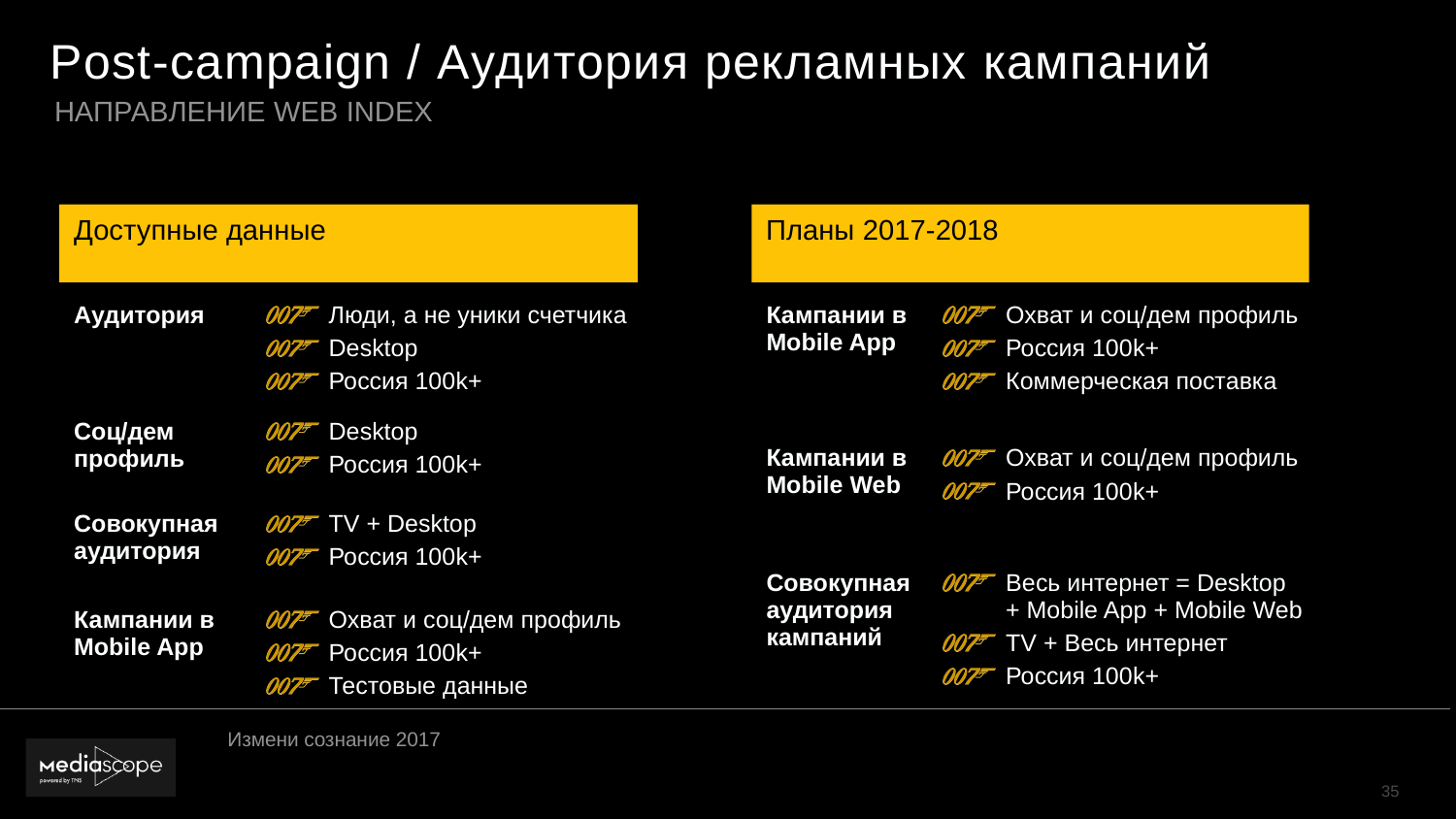

# Post-campaign / Аудитория рекламных кампаний
НАПРАВЛЕНИЕ WEB INDEX
Доступные данные
Планы 2017-2018
| Аудитория | Люди, а не уники счетчика Desktop Россия 100k+ |
| --- | --- |
| Соц/дем профиль | Desktop Россия 100k+ |
| Совокупная аудитория | TV + Desktop Россия 100k+ |
| Кампании в Mobile App | Охват и соц/дем профиль Россия 100k+ Тестовые данные |
| Кампании в Mobile App | Охват и соц/дем профиль Россия 100k+ Коммерческая поставка |
| --- | --- |
| Кампании в Mobile Web | Охват и соц/дем профиль Россия 100k+ |
| Совокупная аудитория кампаний | Весь интернет = Desktop + Mobile App + Mobile Web TV + Весь интернет Россия 100k+ |
Измени сознание 2017

35